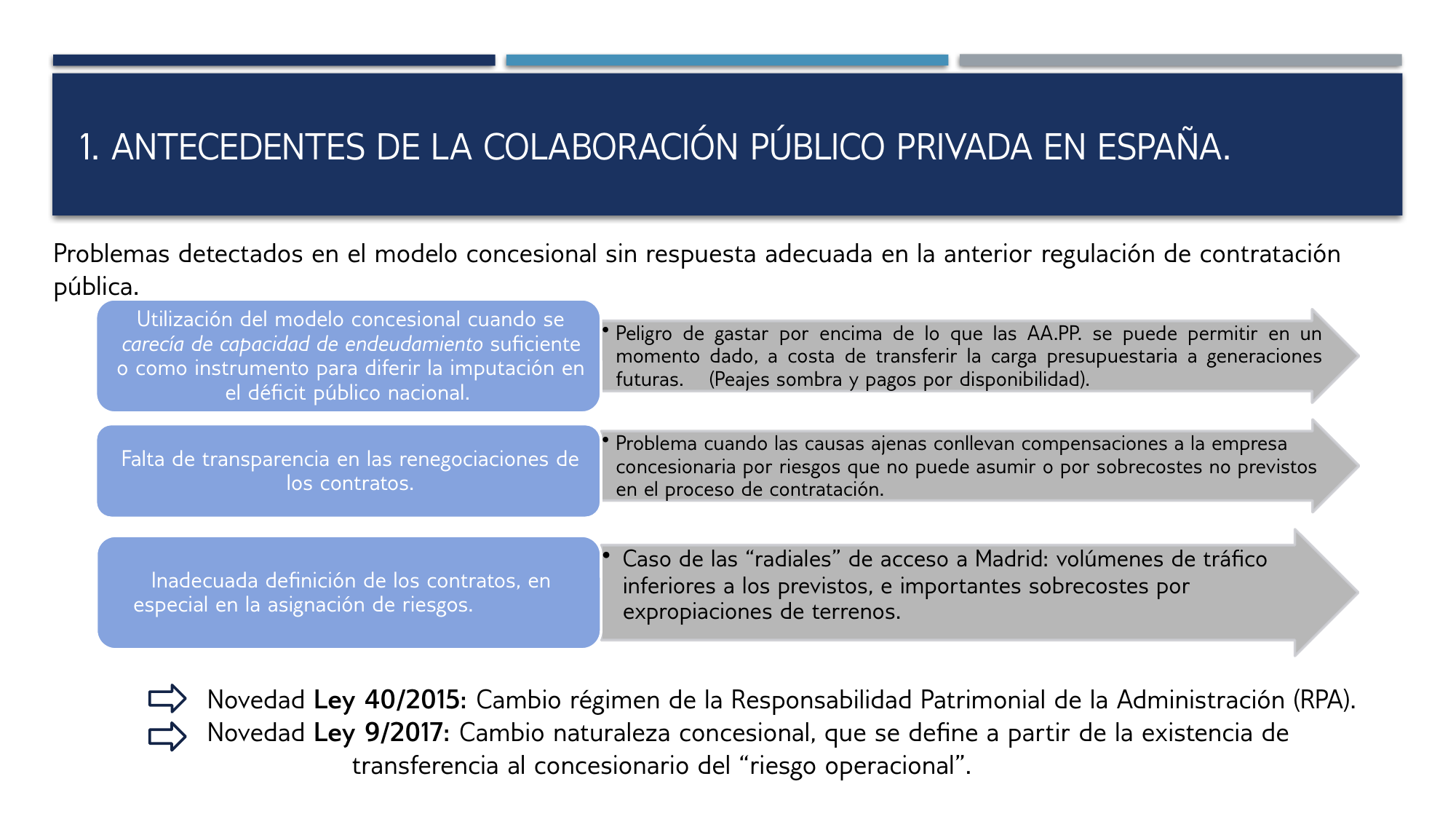

# 1. Antecedentes de la colaboración público privada en España.
Problemas detectados en el modelo concesional sin respuesta adecuada en la anterior regulación de contratación pública.
Peligro de gastar por encima de lo que las AA.PP. se puede permitir en un momento dado, a costa de transferir la carga presupuestaria a generaciones futuras.    (Peajes sombra y pagos por disponibilidad).
Utilización del modelo concesional cuando se carecía de capacidad de endeudamiento suficiente o como instrumento para diferir la imputación en el déficit público nacional.
Problema cuando las causas ajenas conllevan compensaciones a la empresa concesionaria por riesgos que no puede asumir o por sobrecostes no previstos en el proceso de contratación.
Falta de transparencia en las renegociaciones de los contratos.
Caso de las “radiales” de acceso a Madrid: volúmenes de tráfico inferiores a los previstos, e importantes sobrecostes por expropiaciones de terrenos.
Inadecuada definición de los contratos, en especial en la asignación de riesgos.
         Novedad Ley 40/2015: Cambio régimen de la Responsabilidad Patrimonial de la Administración (RPA).
         Novedad Ley 9/2017: Cambio naturaleza concesional, que se define a partir de la existencia de 		  	transferencia al concesionario del “riesgo operacional”.